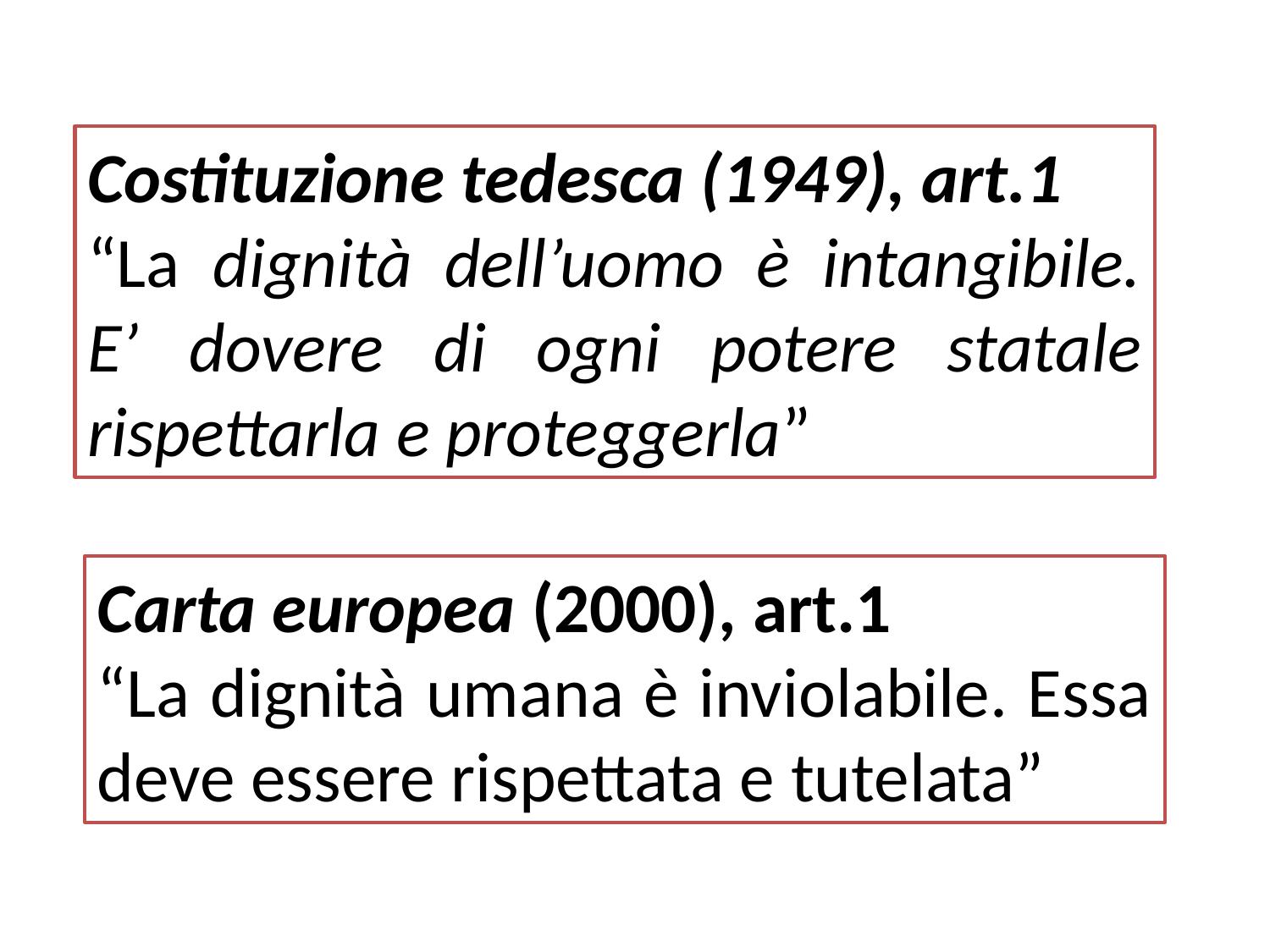

Costituzione tedesca (1949), art.1
“La dignità dell’uomo è intangibile. E’ dovere di ogni potere statale rispettarla e proteggerla”
Carta europea (2000), art.1
“La dignità umana è inviolabile. Essa deve essere rispettata e tutelata”